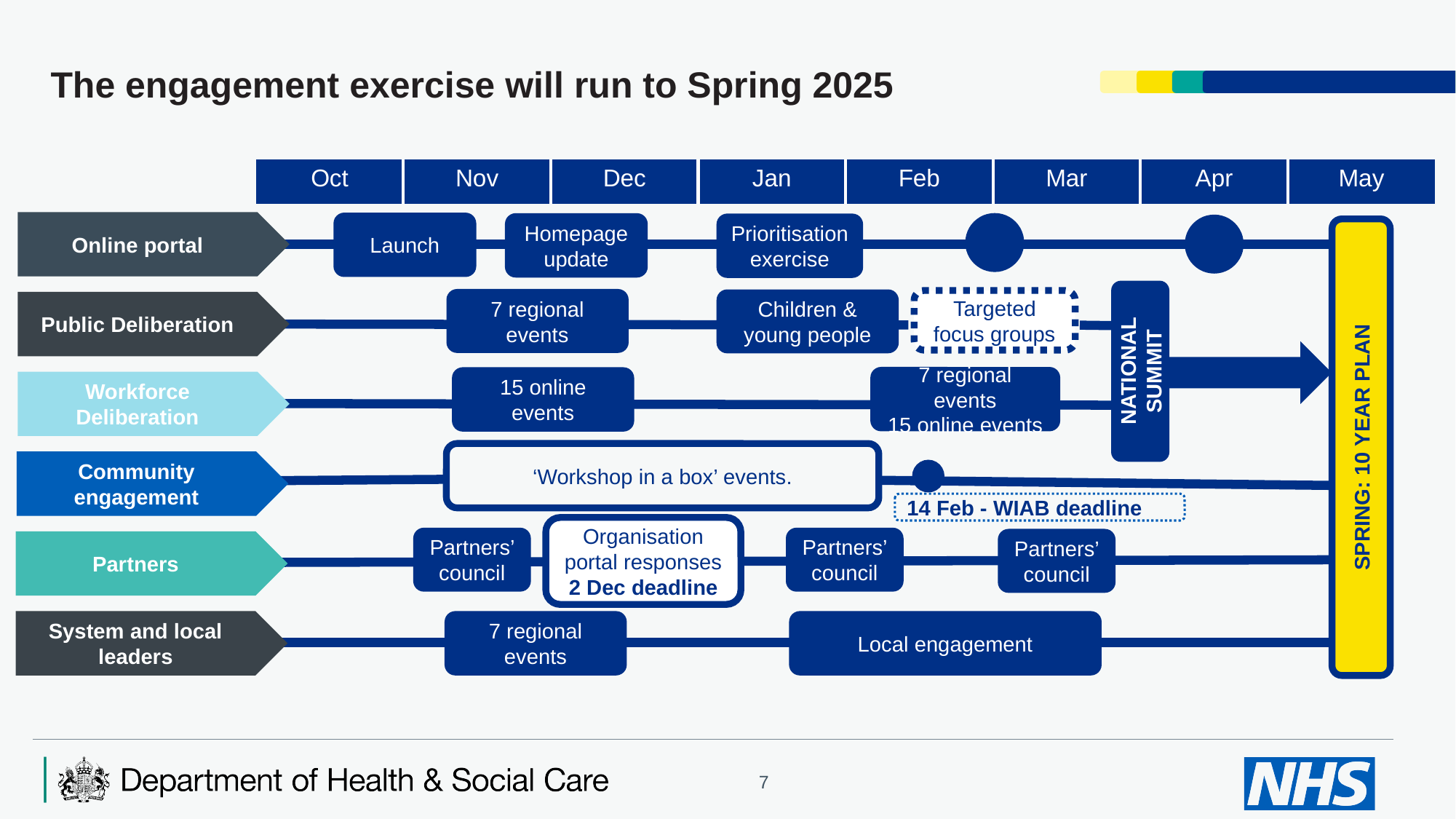

# The engagement exercise will run to Spring 2025
| Oct | Nov | Dec | Jan | Feb | Mar | Apr | May |
| --- | --- | --- | --- | --- | --- | --- | --- |
Private &
Online portal
Launch

Homepage update
Prioritisation exercise

7 regional events
Children & young people
Targeted focus groups
Public Deliberation

NATIONAL SUMMIT
7 regional events
15 online events
15 online events
Workforce Deliberation
SPRING: 10 YEAR PLAN
‘Workshop in a box’ events.
Community engagement

7
7
14 Feb - WIAB deadline
Organisation portal responses
2 Dec deadline
Partners’ council
Partners’ council
Partners’ council
Partners
System and local leaders
7 regional events
Local engagement